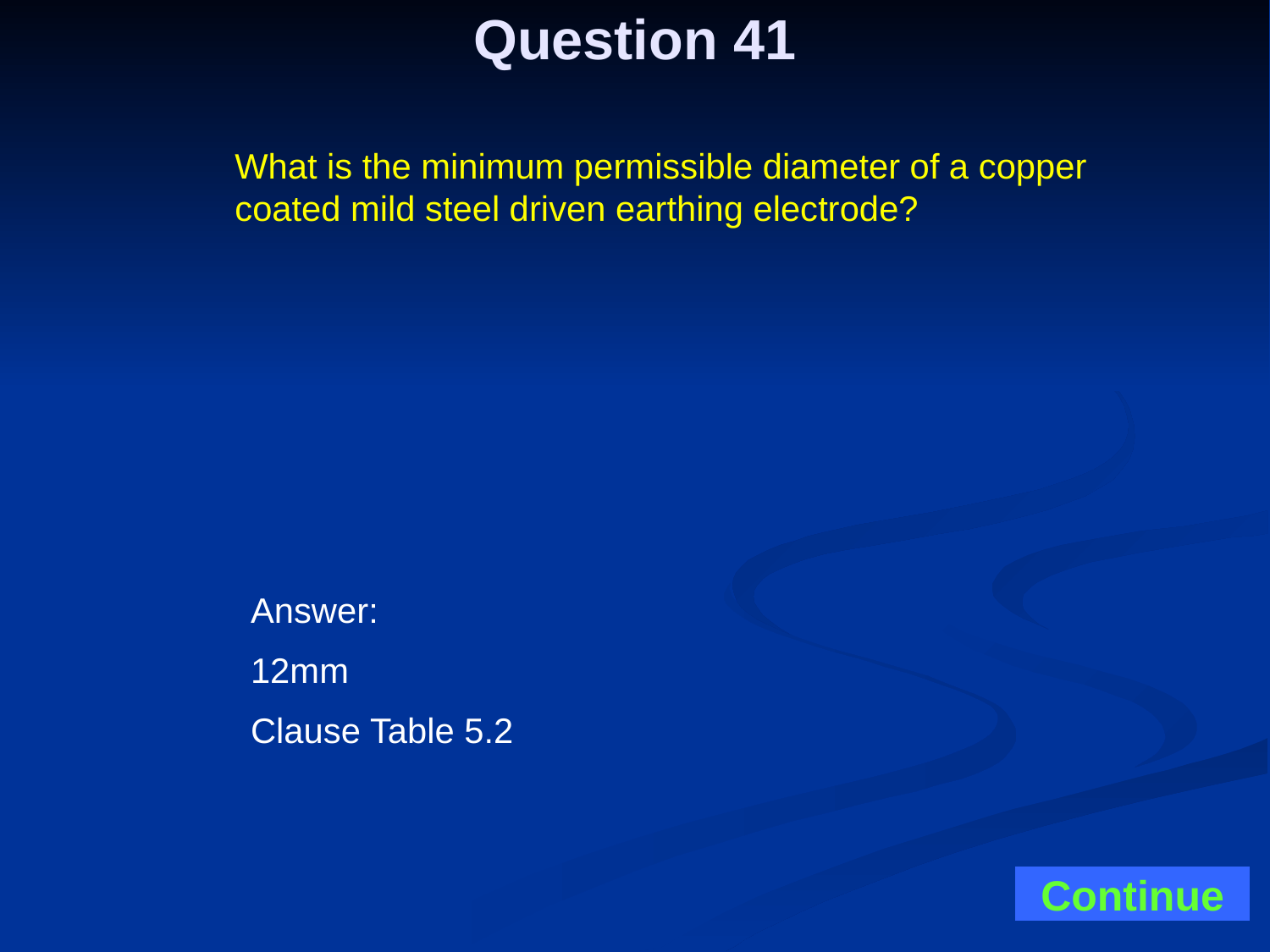

Question 41
What is the minimum permissible diameter of a copper coated mild steel driven earthing electrode?
Answer:
12mm
Clause Table 5.2
Continue